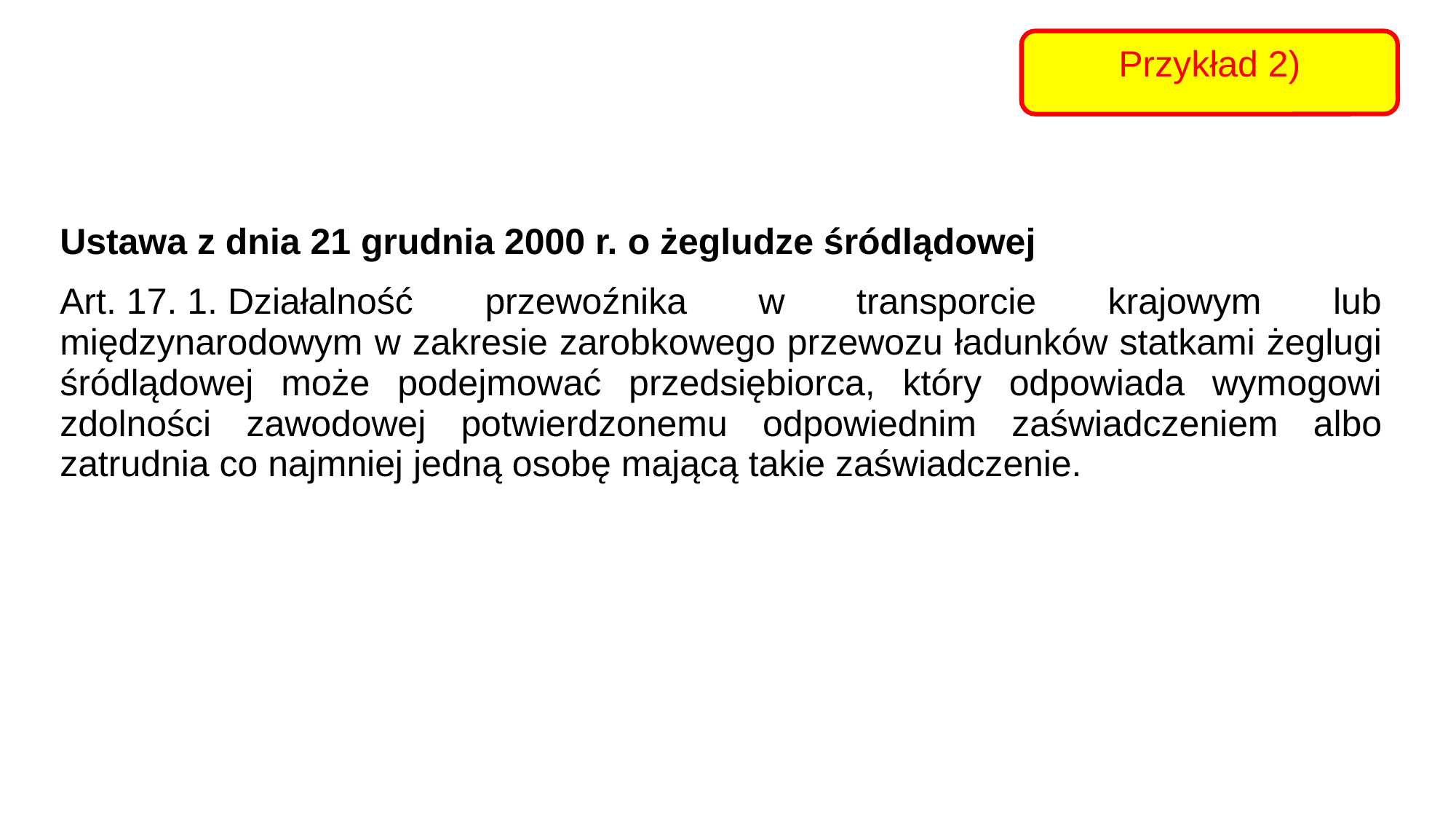

Przykład 2)
	Ustawa z dnia 21 grudnia 2000 r. o żegludze śródlądowej
	Art. 17. 1. Działalność przewoźnika w transporcie krajowym lub międzynarodowym w zakresie zarobkowego przewozu ładunków statkami żeglugi śródlądowej może podejmować przedsiębiorca, który odpowiada wymogowi zdolności zawodowej potwierdzonemu odpowiednim zaświadczeniem albo zatrudnia co najmniej jedną osobę mającą takie zaświadczenie.